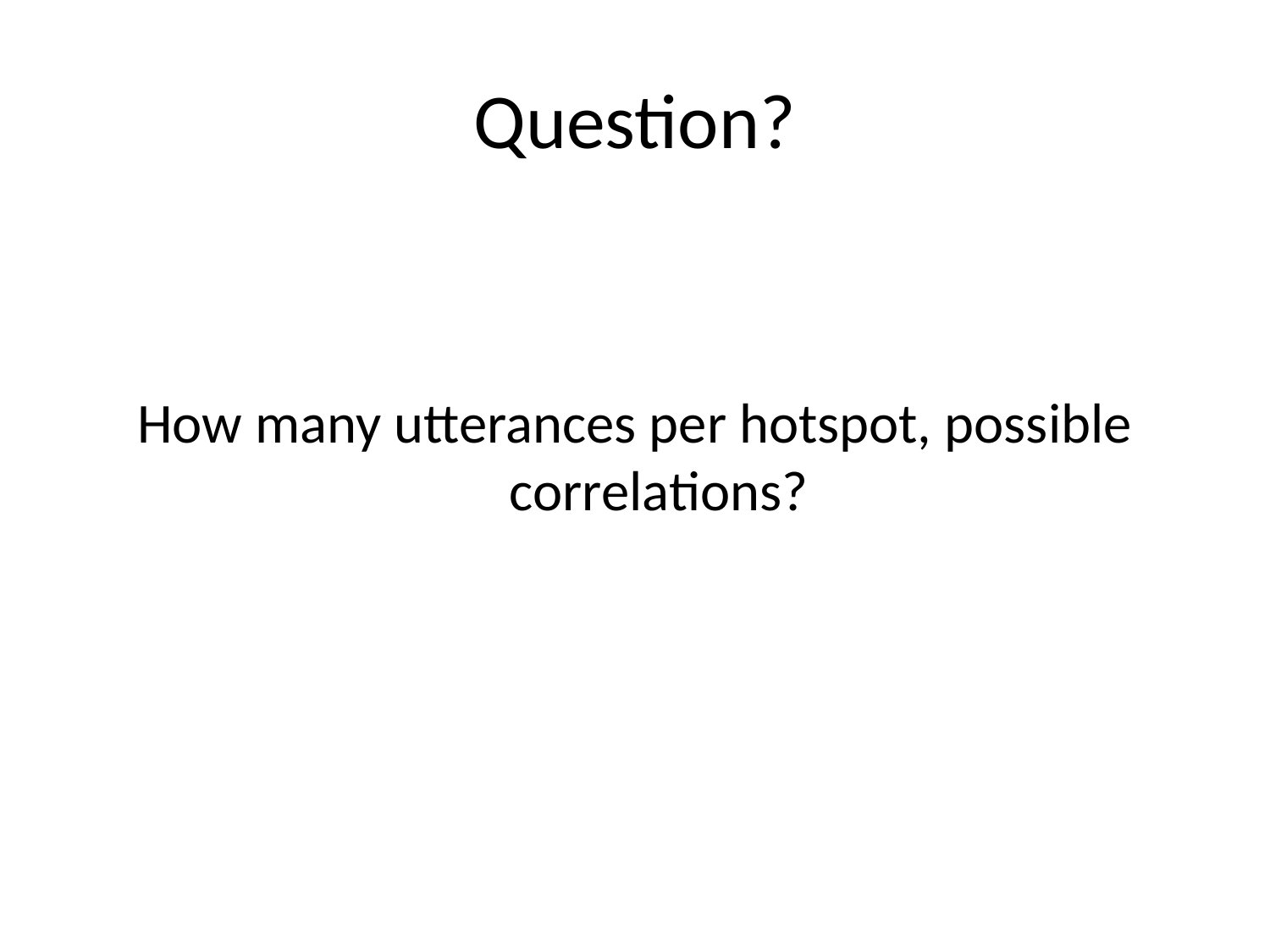

# Question?

How many utterances per hotspot, possible correlations?